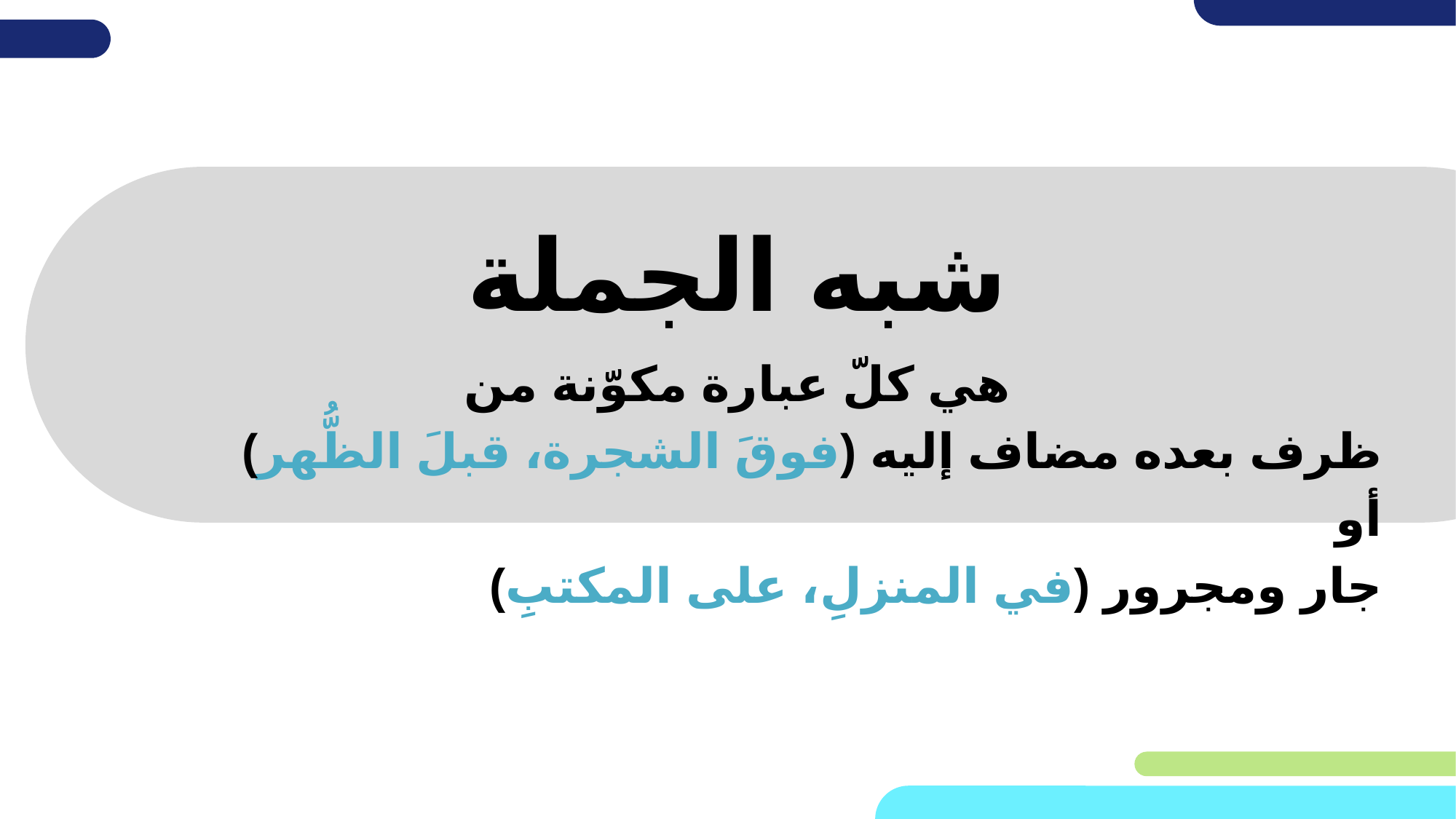

# شبه الجملة
هي كلّ عبارة مكوّنة من
ظرف بعده مضاف إليه (فوقَ الشجرة، قبلَ الظُّهر)
أو
جار ومجرور (في المنزلِ، على المكتبِ)